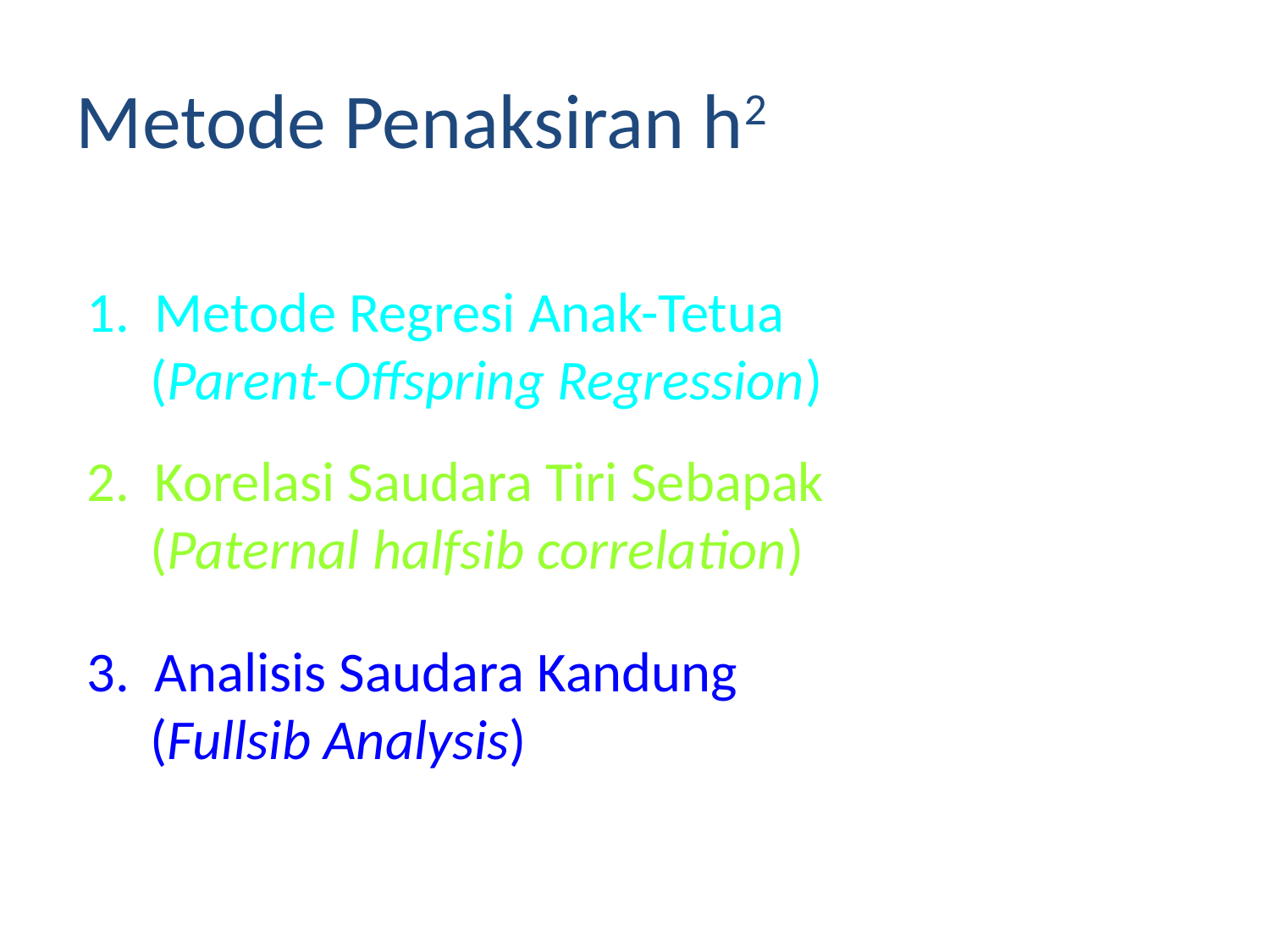

Metode Penaksiran h2
1.  Metode Regresi Anak-Tetua
     (Parent-Offspring Regression)
2.  Korelasi Saudara Tiri Sebapak
     (Paternal halfsib correlation)
3.  Analisis Saudara Kandung
     (Fullsib Analysis)